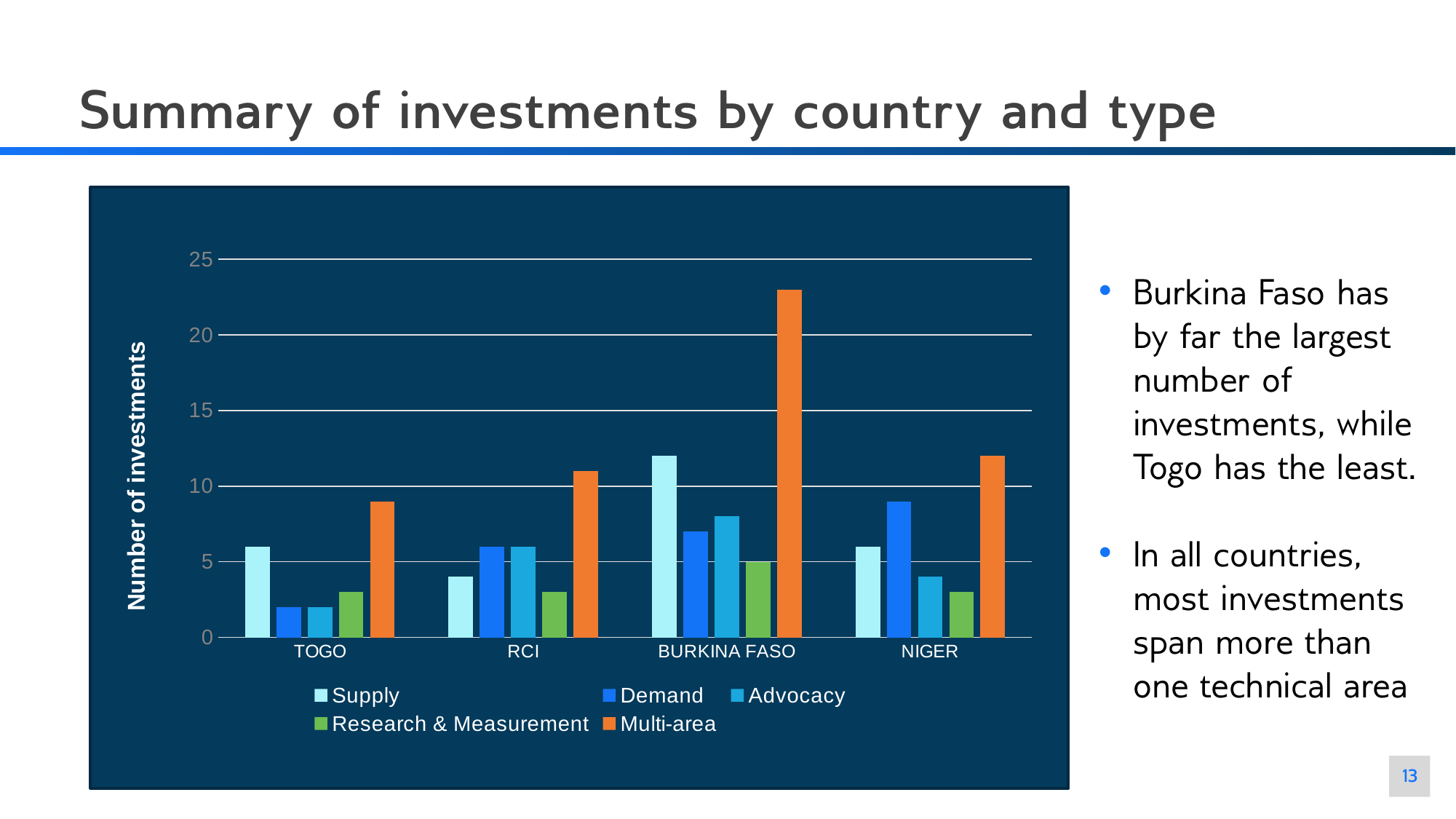

Summary of investments by country and type

### Chart

| Category | Supply | Demand | Advocacy | Research & Measurement | Multi-area |
|---|---|---|---|---|---|
| TOGO | 6.0 | 2.0 | 2.0 | 3.0 | 9.0 |
| RCI | 4.0 | 6.0 | 6.0 | 3.0 | 11.0 |
| BURKINA FASO | 12.0 | 7.0 | 8.0 | 5.0 | 23.0 |
| NIGER | 6.0 | 9.0 | 4.0 | 3.0 | 12.0 |
Burkina Faso has by far the largest number of investments, while Togo has the least.

In all countries, most investments span more than one technical area